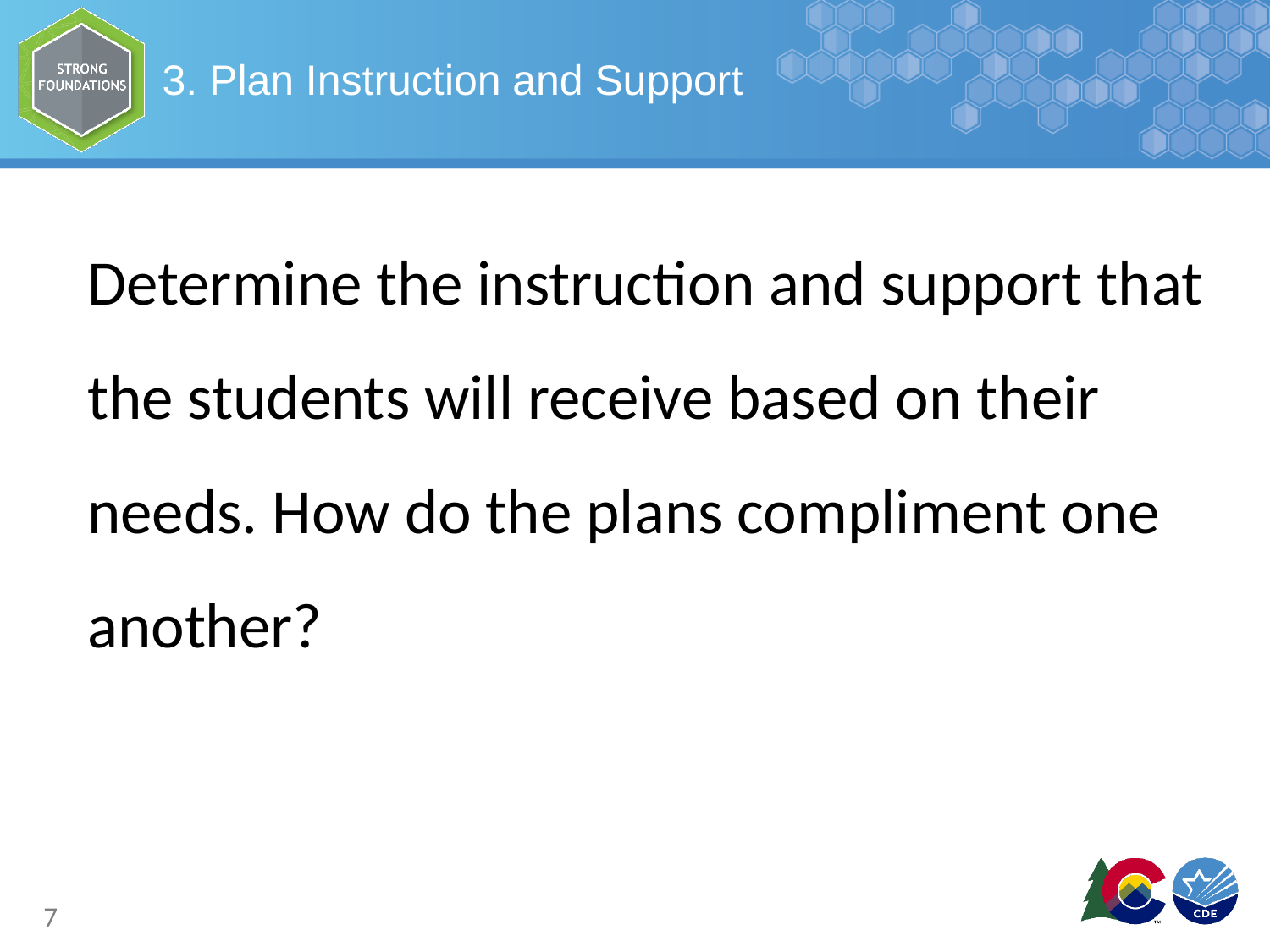

# 3. Plan Instruction and Support
Determine the instruction and support that the students will receive based on their needs. How do the plans compliment one another?
7